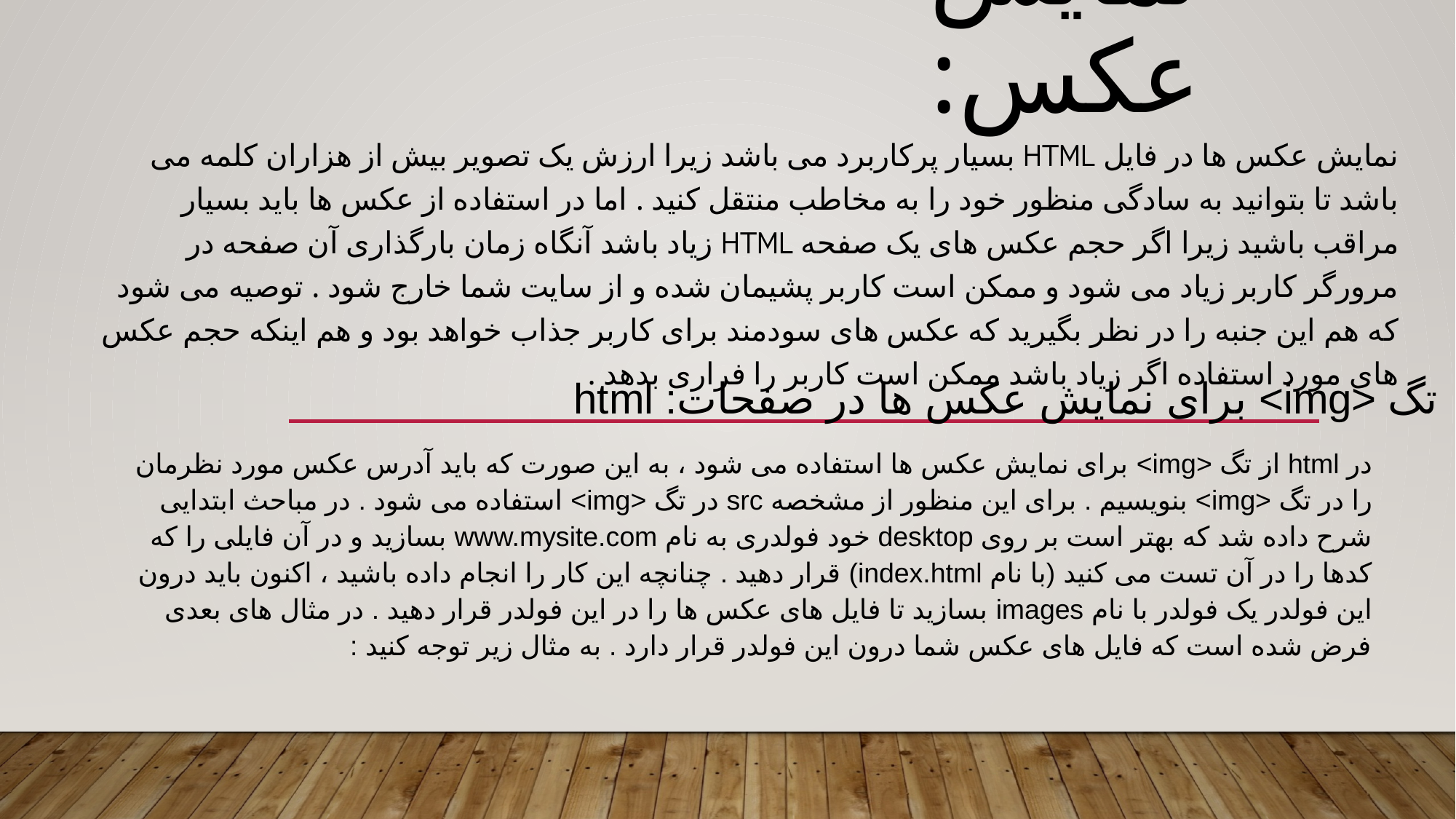

# نمایش عکس:
نمایش عکس ها در فایل html بسیار پرکاربرد می باشد زیرا ارزش یک تصویر بیش از هزاران کلمه می باشد تا بتوانید به سادگی منظور خود را به مخاطب منتقل کنید . اما در استفاده از عکس ها باید بسیار مراقب باشید زیرا اگر حجم عکس های یک صفحه html زیاد باشد آنگاه زمان بارگذاری آن صفحه در مرورگر کاربر زیاد می شود و ممکن است کاربر پشیمان شده و از سایت شما خارج شود . توصیه می شود که هم این جنبه را در نظر بگیرید که عکس های سودمند برای کاربر جذاب خواهد بود و هم اینکه حجم عکس های مورد استفاده اگر زیاد باشد ممکن است کاربر را فراری بدهد .

تگ <img> برای نمایش عکس ها در صفحات: html
در html از تگ <img> برای نمایش عکس ها استفاده می شود ، به این صورت که باید آدرس عکس مورد نظرمان را در تگ <img> بنویسیم . برای این منظور از مشخصه src در تگ <img> استفاده می شود . در مباحث ابتدایی شرح داده شد که بهتر است بر روی desktop خود فولدری به نام www.mysite.com بسازید و در آن فایلی را که کدها را در آن تست می کنید (با نام index.html) قرار دهید . چنانچه این کار را انجام داده باشید ، اکنون باید درون این فولدر یک فولدر با نام images بسازید تا فایل های عکس ها را در این فولدر قرار دهید . در مثال های بعدی فرض شده است که فایل های عکس شما درون این فولدر قرار دارد . به مثال زیر توجه کنید :